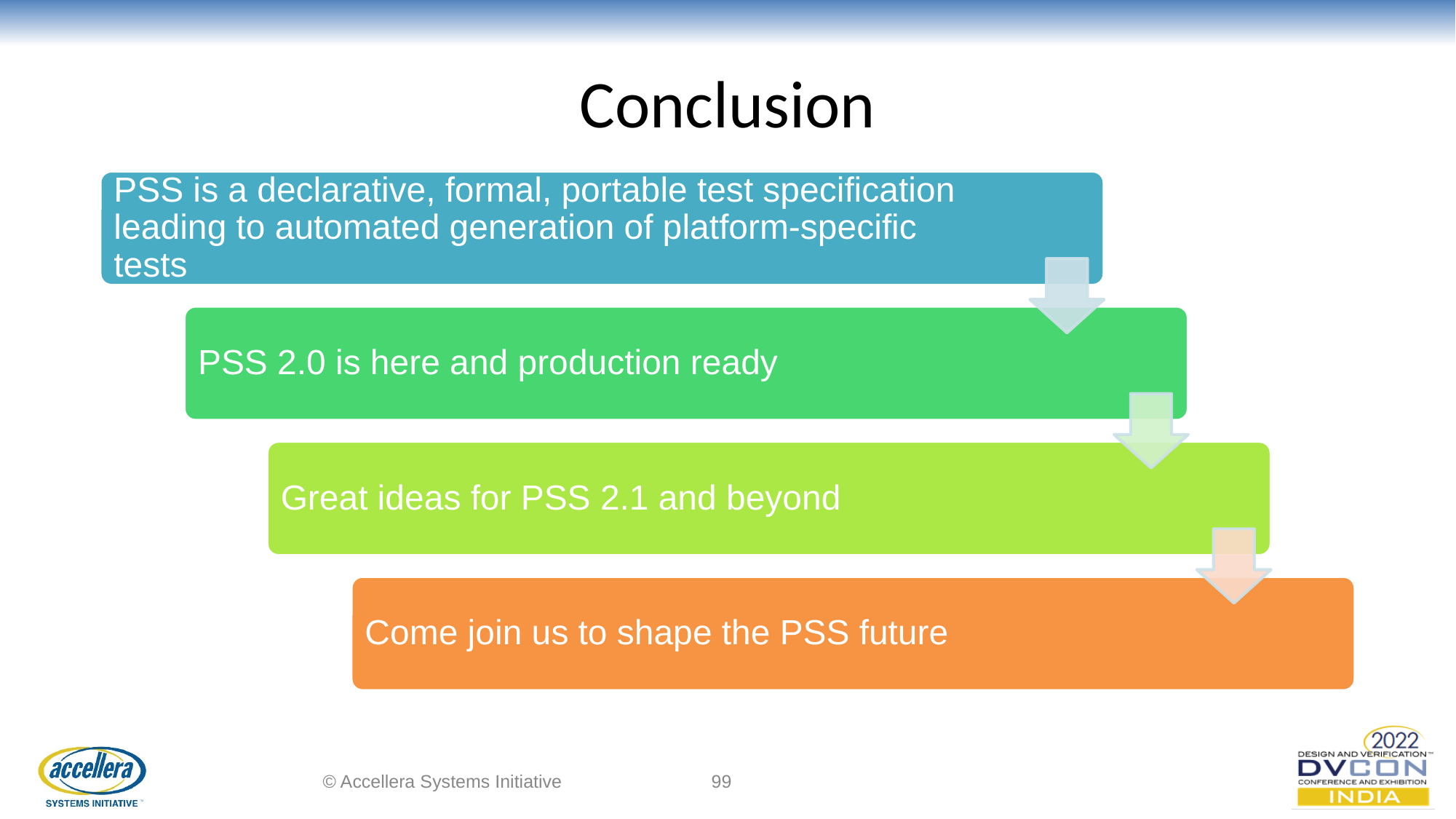

# Conclusion

PSS is a declarative, formal, portable test specification
leading to automated generation of platform-specific tests

PSS 2.0 is here and production ready

Great ideas for PSS 2.1 and beyond

Come join us to shape the PSS future
© Accellera Systems Initiative
99